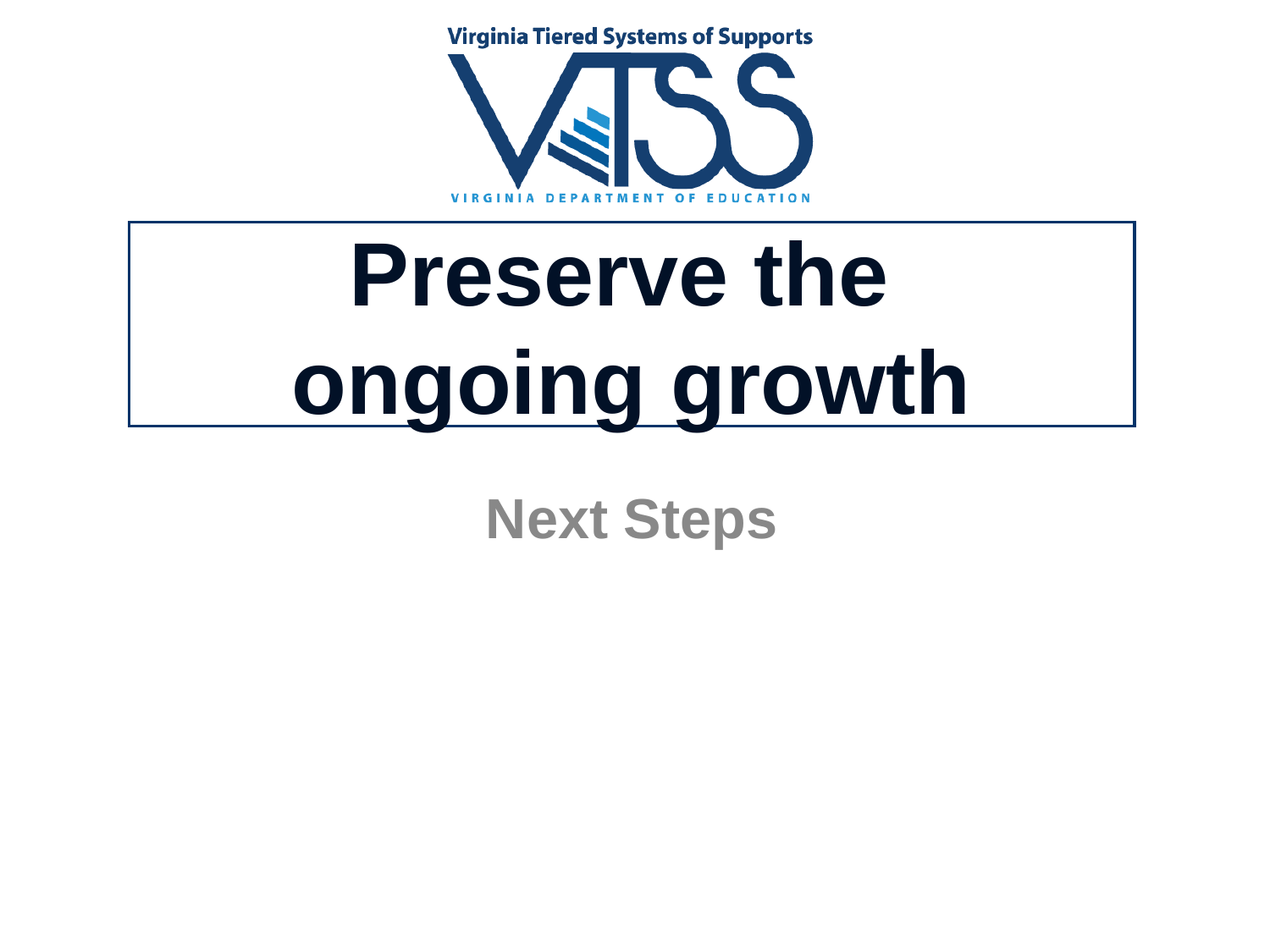

# Preserve the
ongoing growth
Next Steps